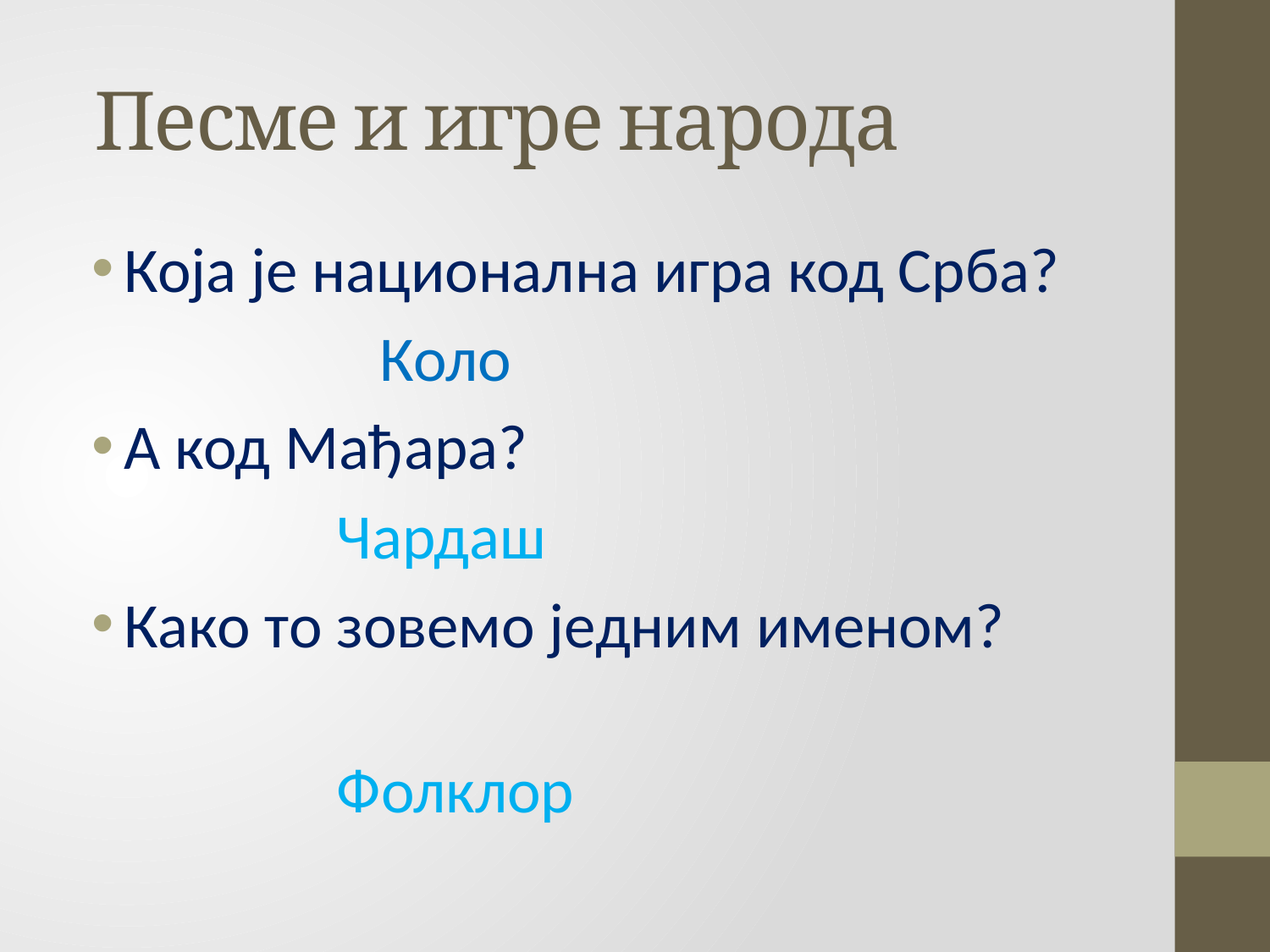

# Песме и игре народа
Која је национална игра код Срба?
                    Коло
А код Мађара?
                 Чардаш
Како то зовемо једним именом?
                 Фолклор